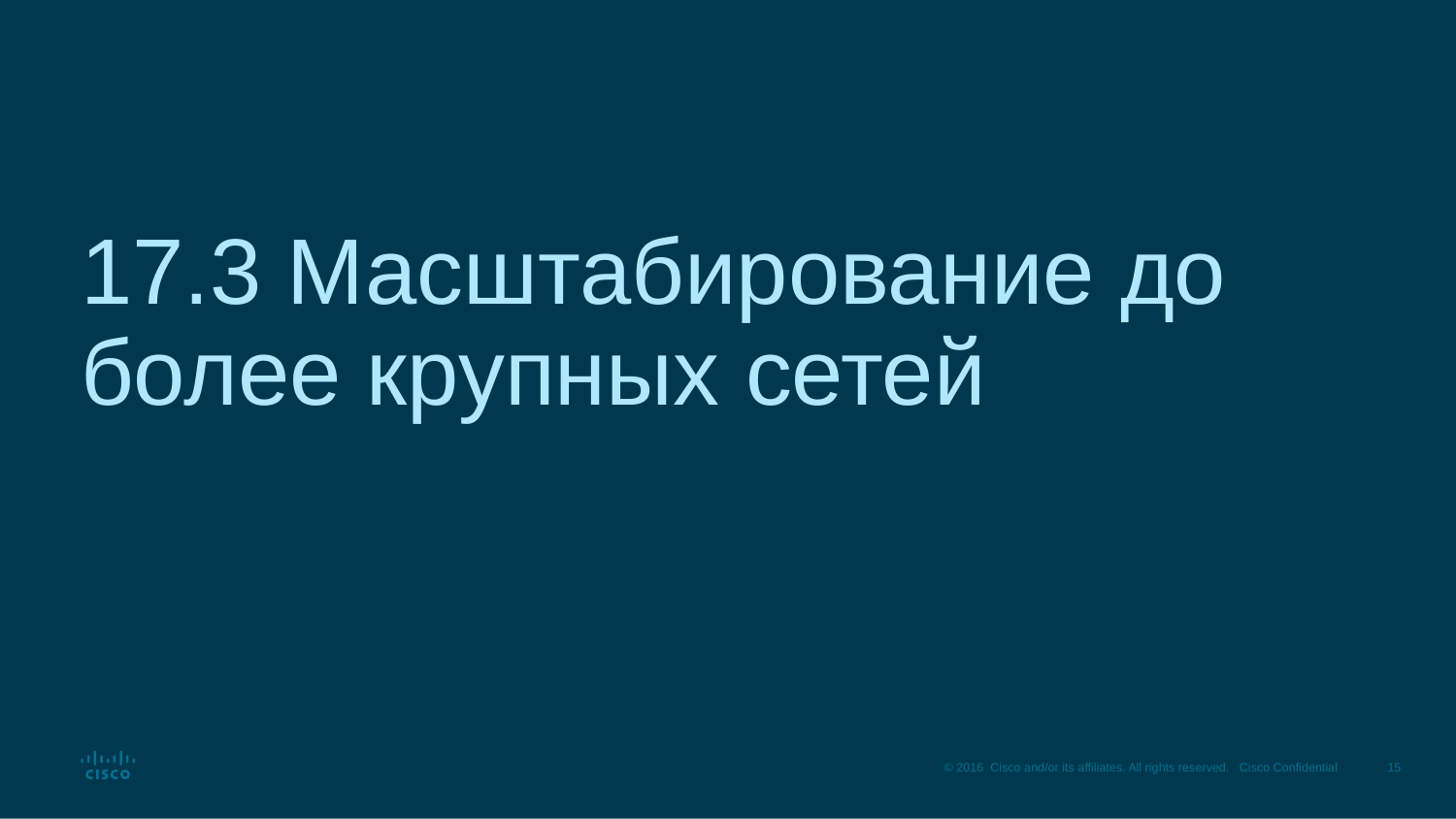

# 17.3 Масштабирование до более крупных сетей